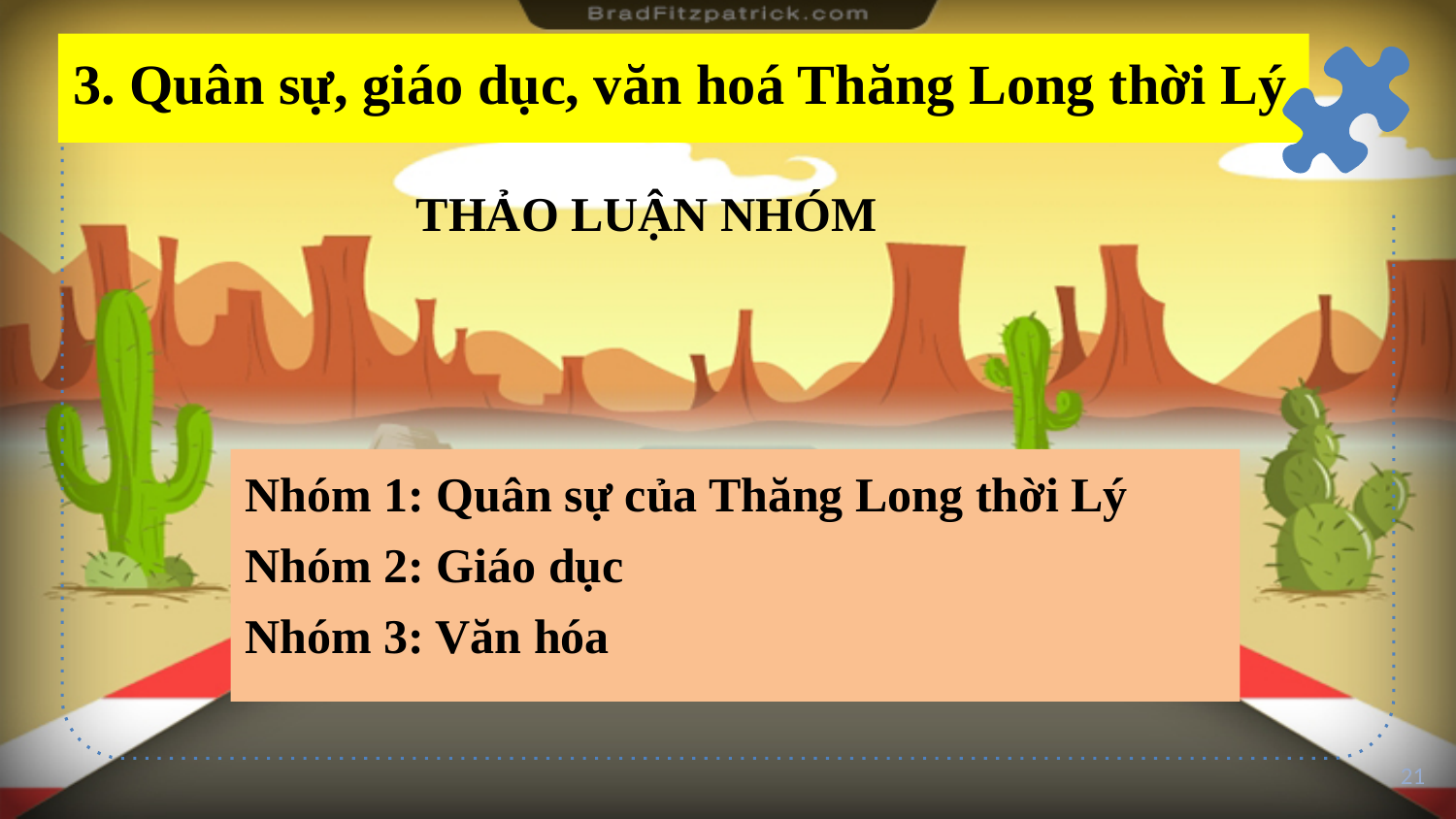

# 3. Quân sự, giáo dục, văn hoá Thăng Long thời Lý

THẢO LUẬN NHÓM
Nhóm 1: Quân sự của Thăng Long thời Lý
Nhóm 2: Giáo dục
Nhóm 3: Văn hóa
21